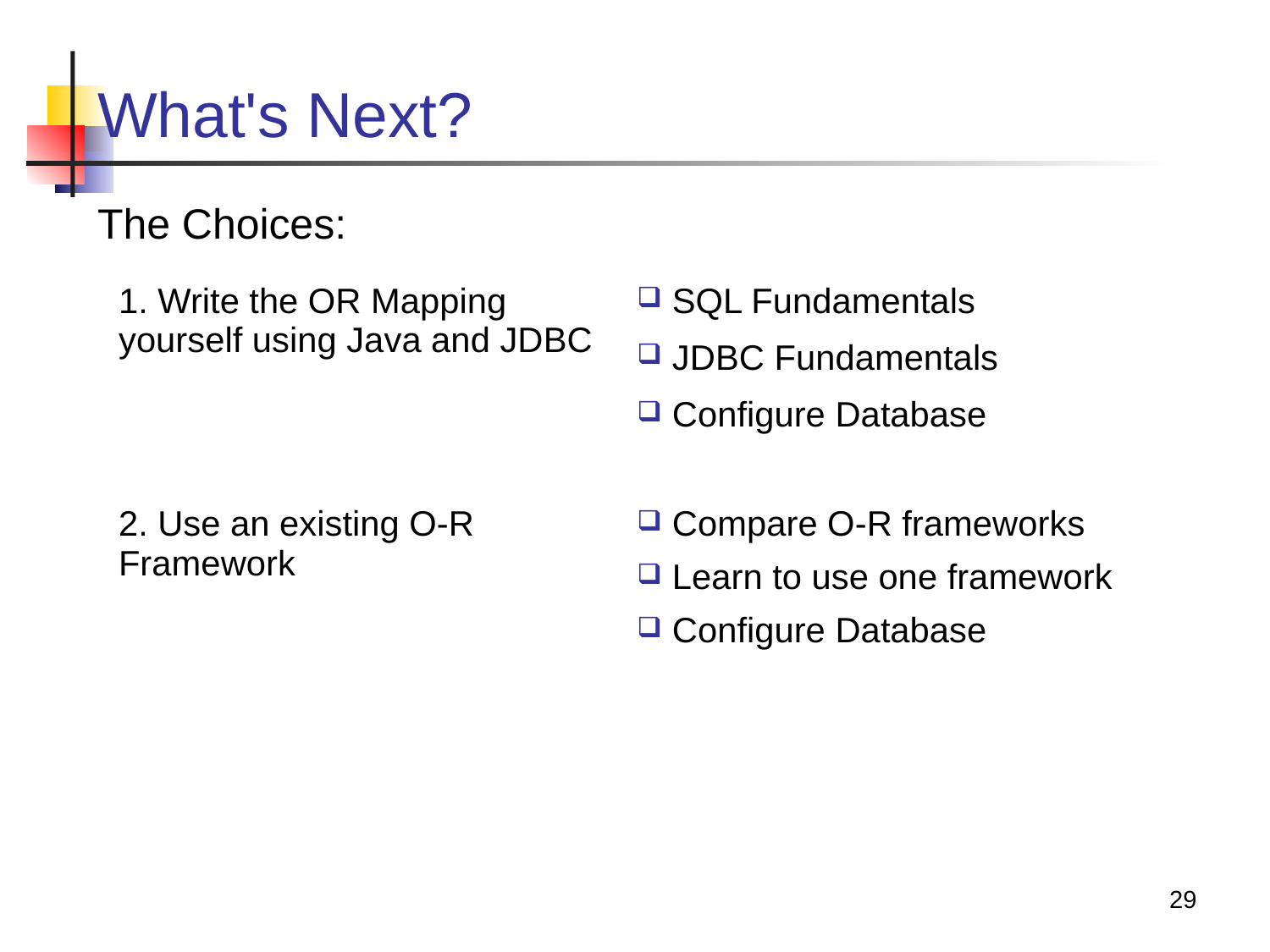

# What's Next?
The Choices:

| 1. Write the OR Mapping yourself using Java and JDBC | SQL Fundamentals JDBC Fundamentals Configure Database |
| --- | --- |
| 2. Use an existing O-R Framework | Compare O-R frameworks Learn to use one framework Configure Database |
29